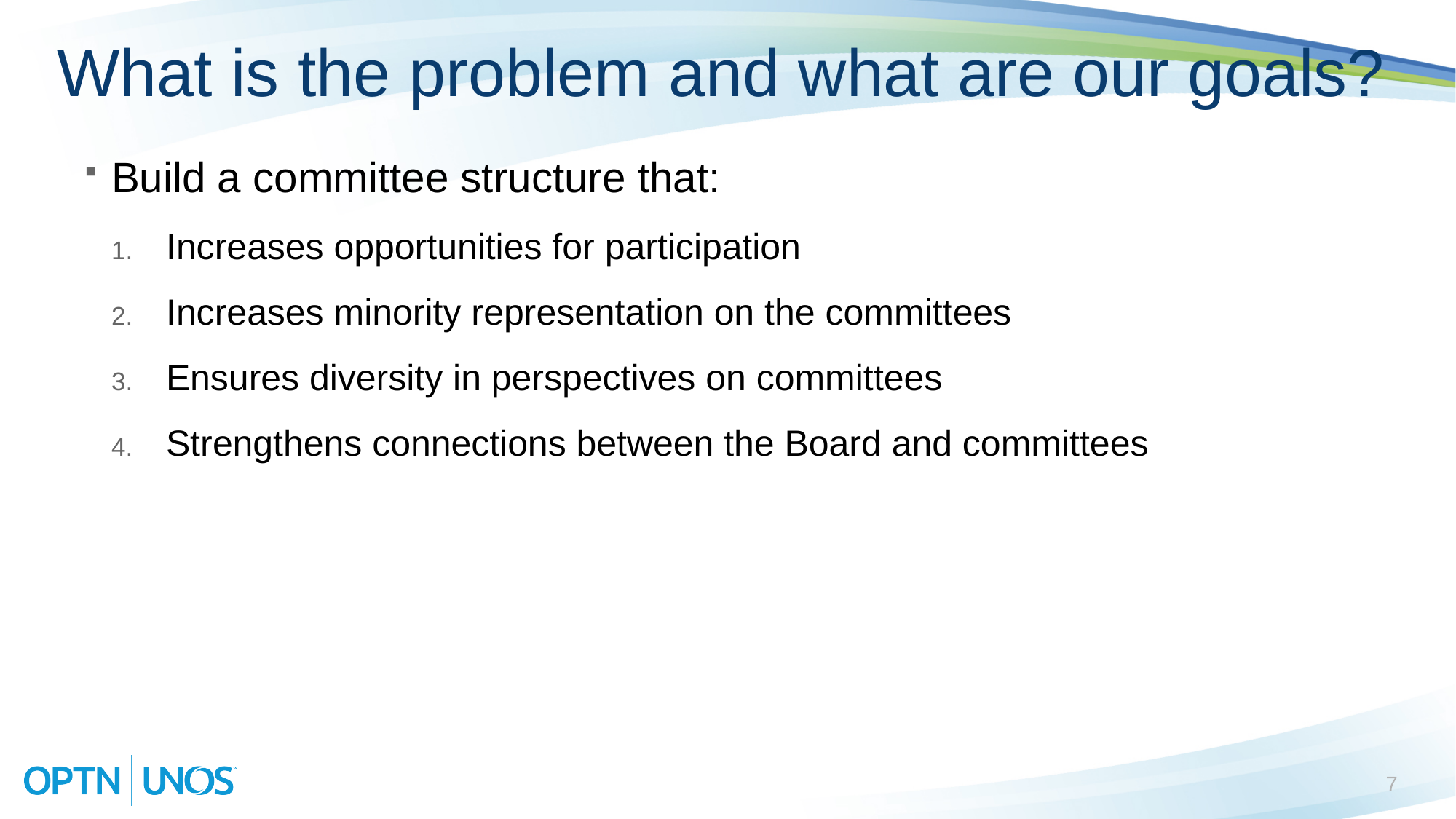

# What is the problem and what are our goals?
Build a committee structure that:
Increases opportunities for participation
Increases minority representation on the committees
Ensures diversity in perspectives on committees
Strengthens connections between the Board and committees
7